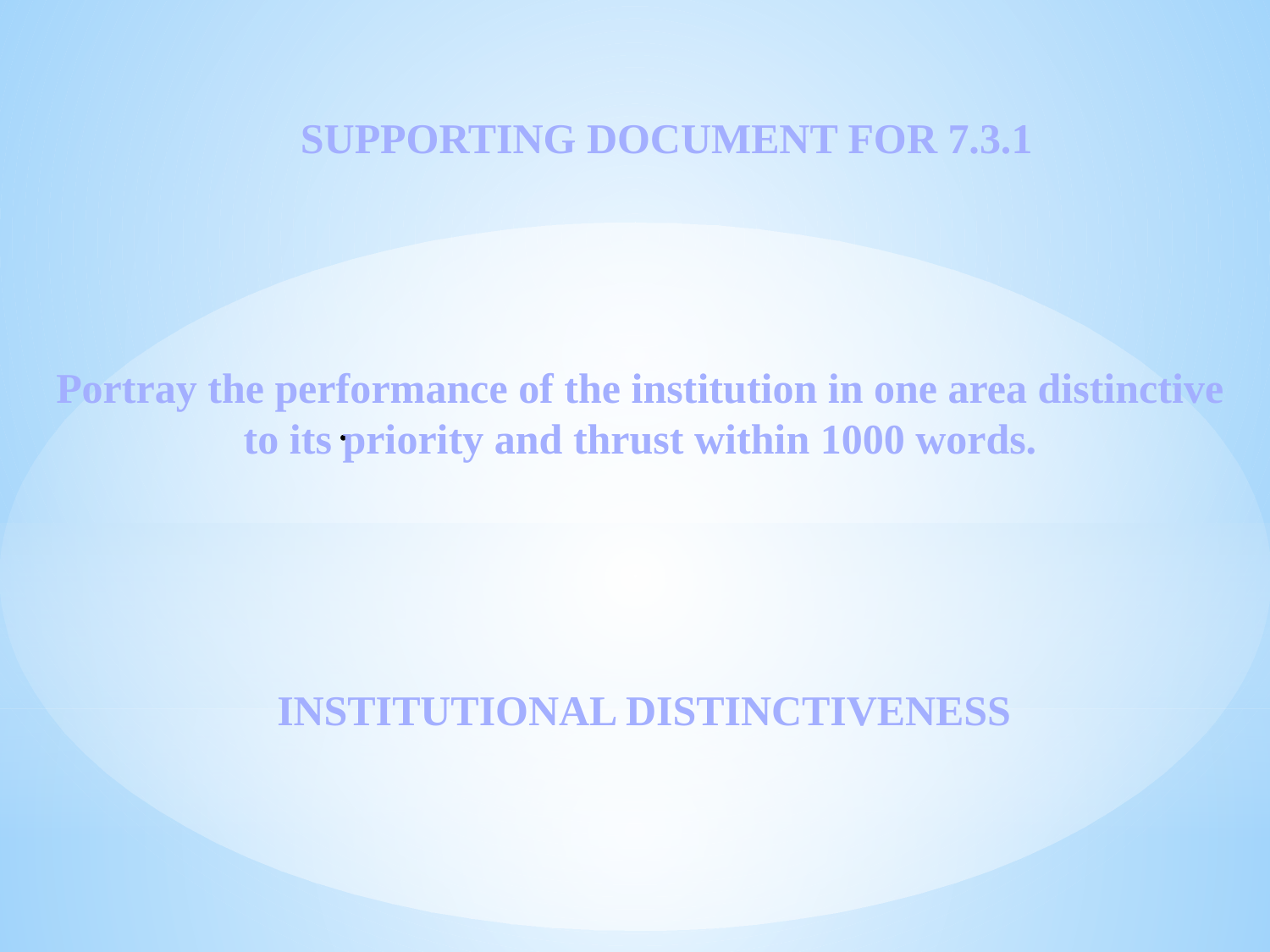

SUPPORTING DOCUMENT FOR 7.3.1

Portray the performance of the institution in one area distinctive to its priority and thrust within 1000 words.

.

INSTITUTIONAL DISTINCTIVENESS